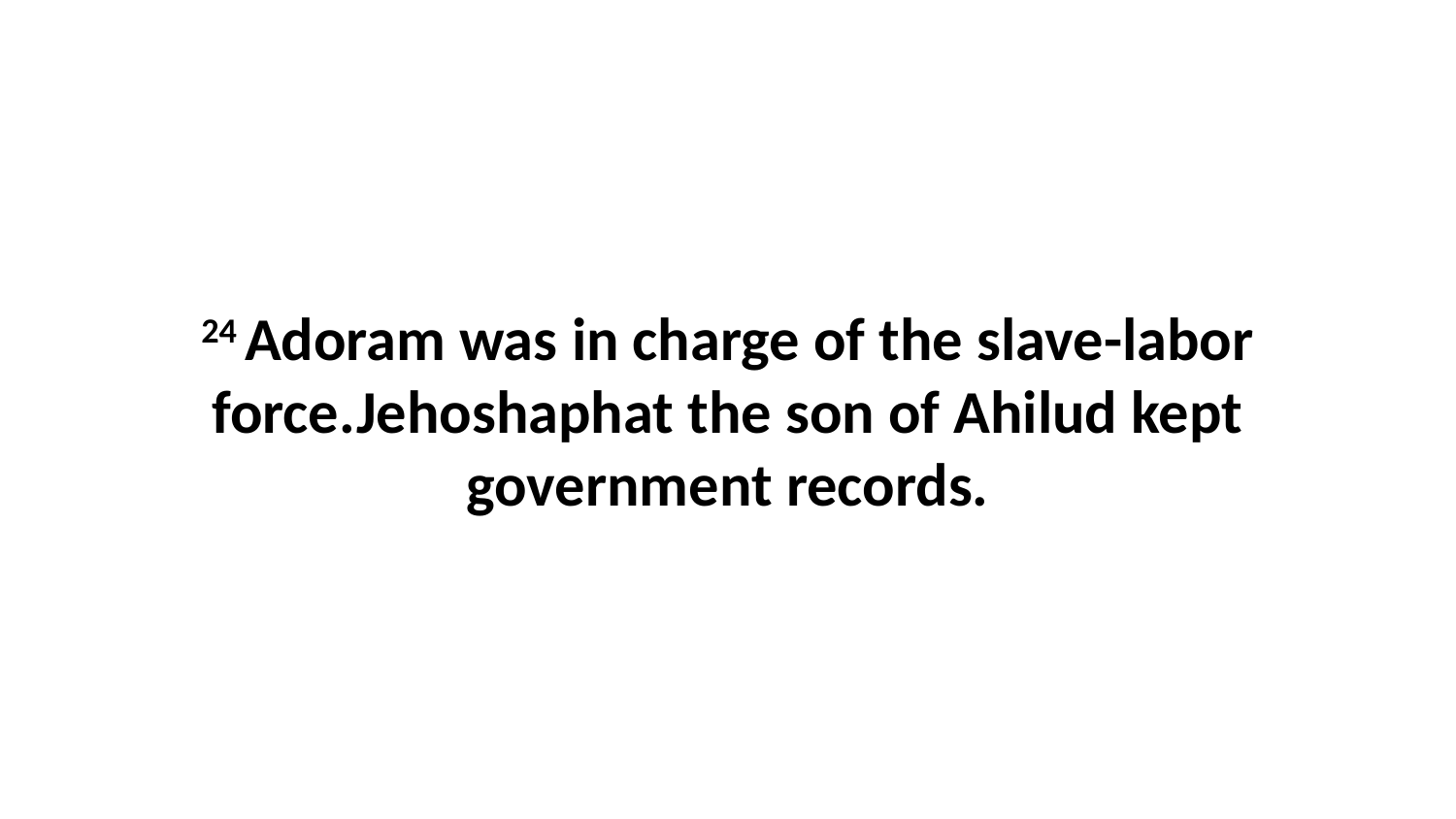

24 Adoram was in charge of the slave-labor force.Jehoshaphat the son of Ahilud kept government records.